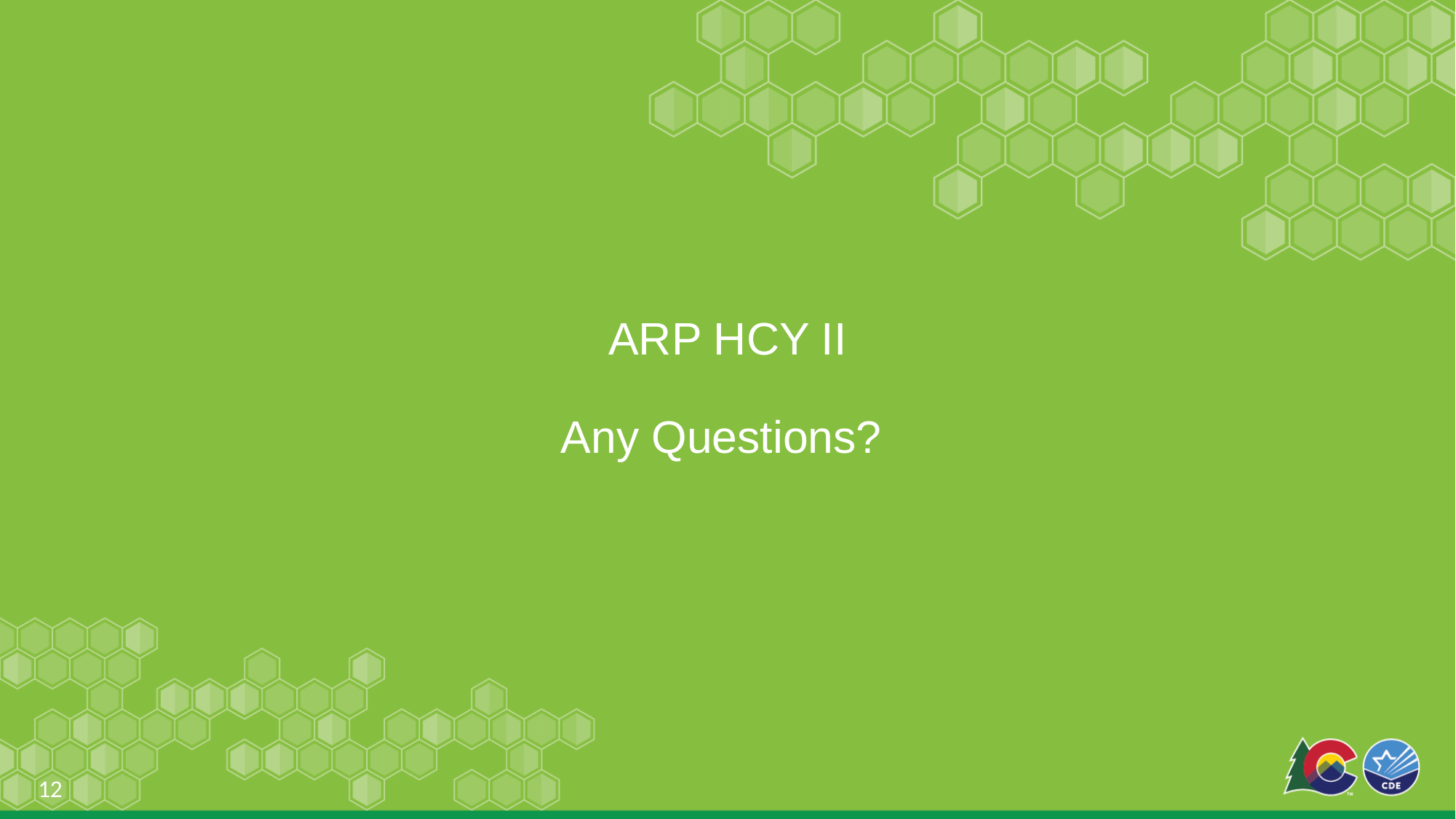

# ARP HCY II Any Questions?
12